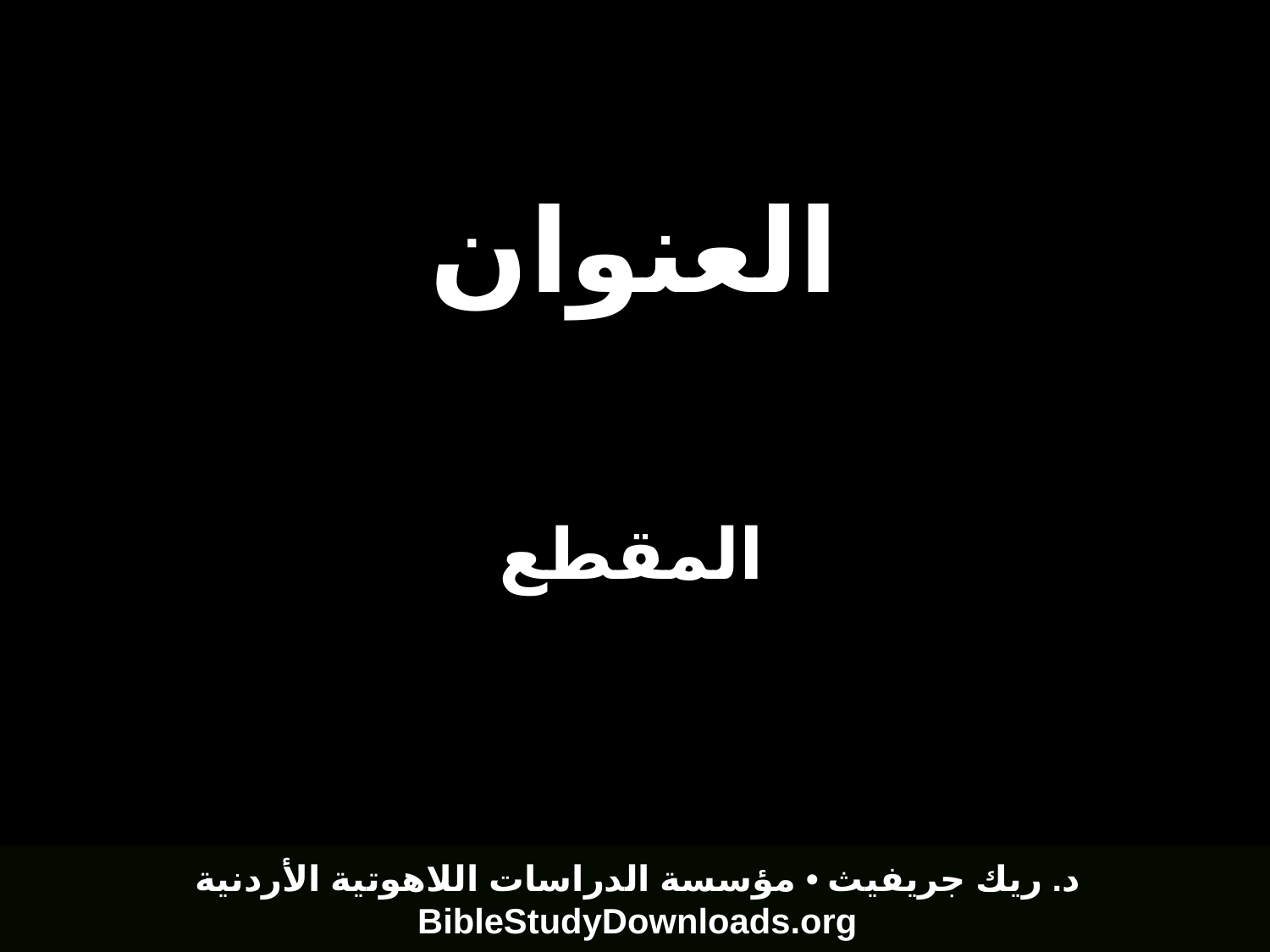

# العنوان
المقطع
د. ريك جريفيث • مؤسسة الدراسات اللاهوتية الأردنية
BibleStudyDownloads.org